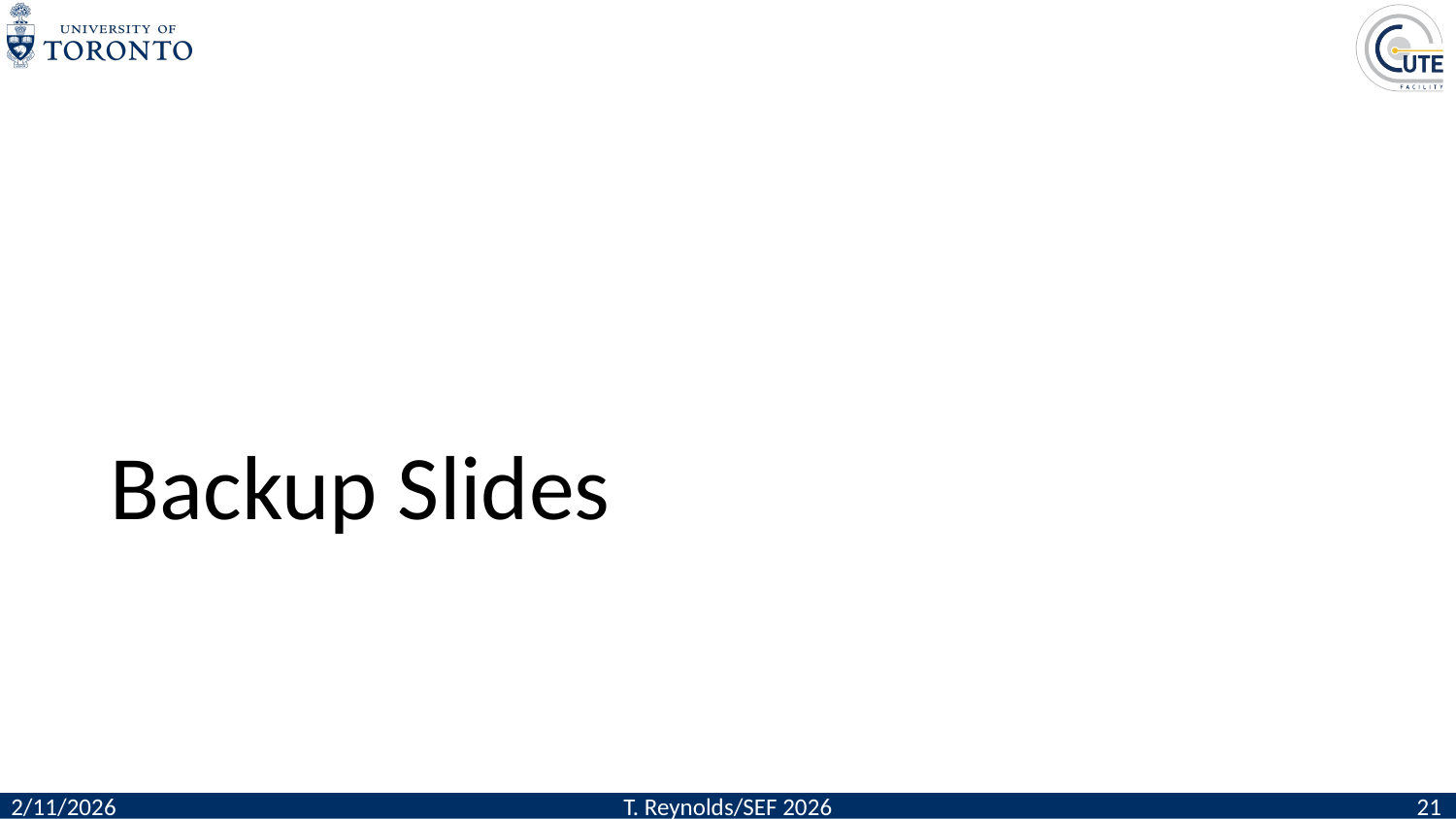

# Backup Slides

2/11/2026
T. Reynolds/SEF 2026
21